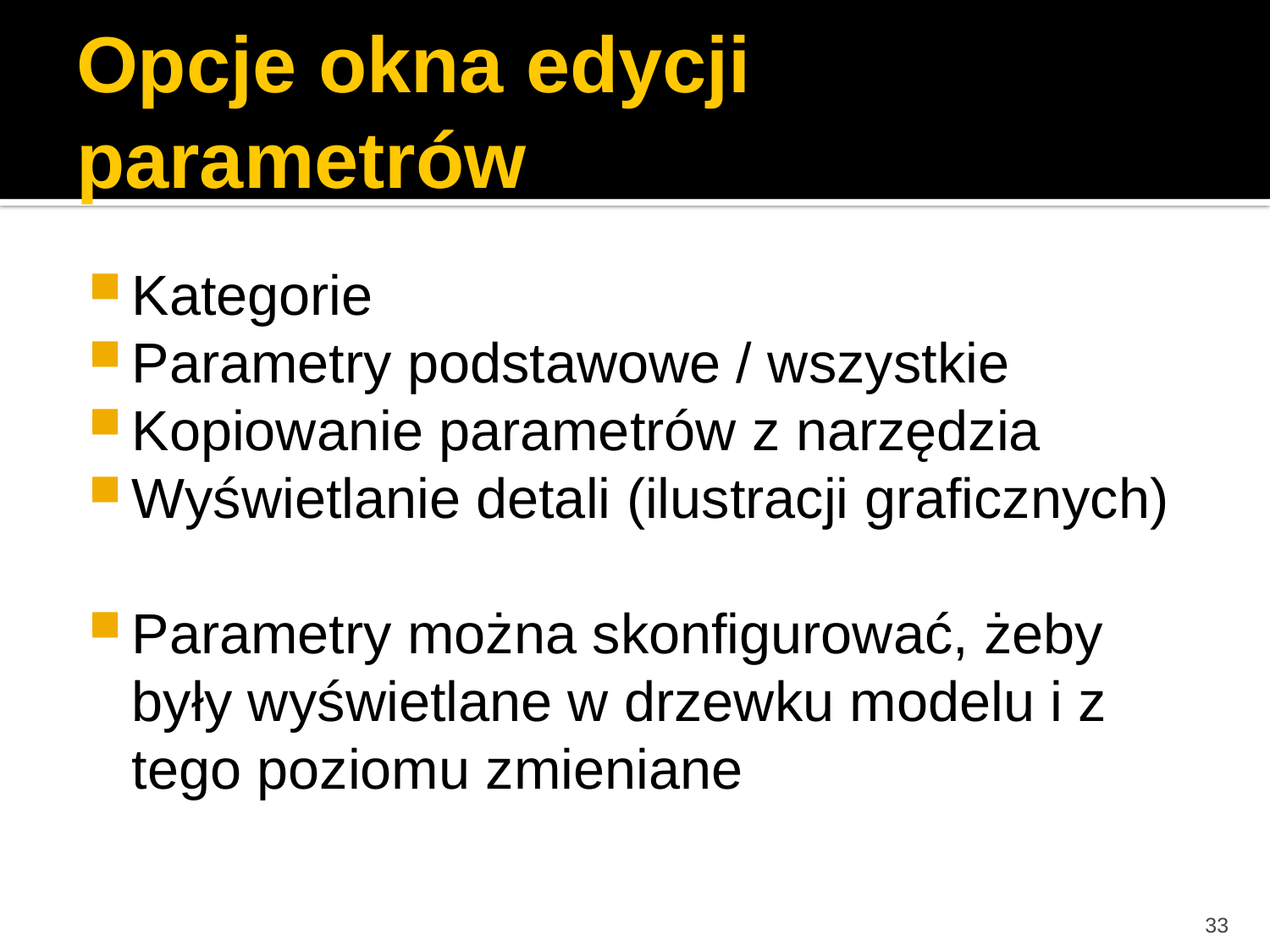

# Opcje okna edycji parametrów
Kategorie
Parametry podstawowe / wszystkie
Kopiowanie parametrów z narzędzia
Wyświetlanie detali (ilustracji graficznych)

Parametry można skonfigurować, żeby były wyświetlane w drzewku modelu i z tego poziomu zmieniane
33